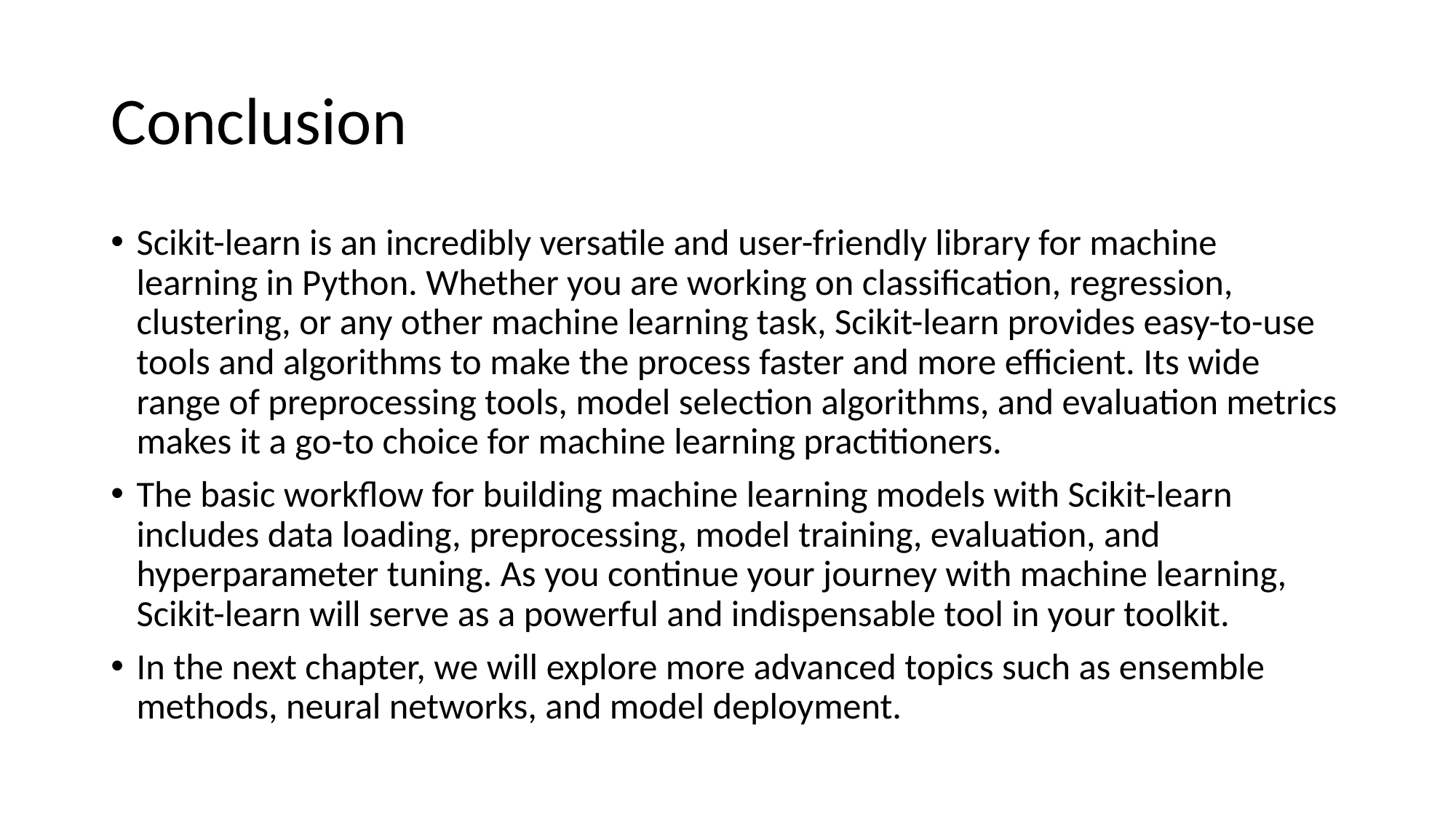

# Conclusion
Scikit-learn is an incredibly versatile and user-friendly library for machine learning in Python. Whether you are working on classification, regression, clustering, or any other machine learning task, Scikit-learn provides easy-to-use tools and algorithms to make the process faster and more efficient. Its wide range of preprocessing tools, model selection algorithms, and evaluation metrics makes it a go-to choice for machine learning practitioners.
The basic workflow for building machine learning models with Scikit-learn includes data loading, preprocessing, model training, evaluation, and hyperparameter tuning. As you continue your journey with machine learning, Scikit-learn will serve as a powerful and indispensable tool in your toolkit.
In the next chapter, we will explore more advanced topics such as ensemble methods, neural networks, and model deployment.